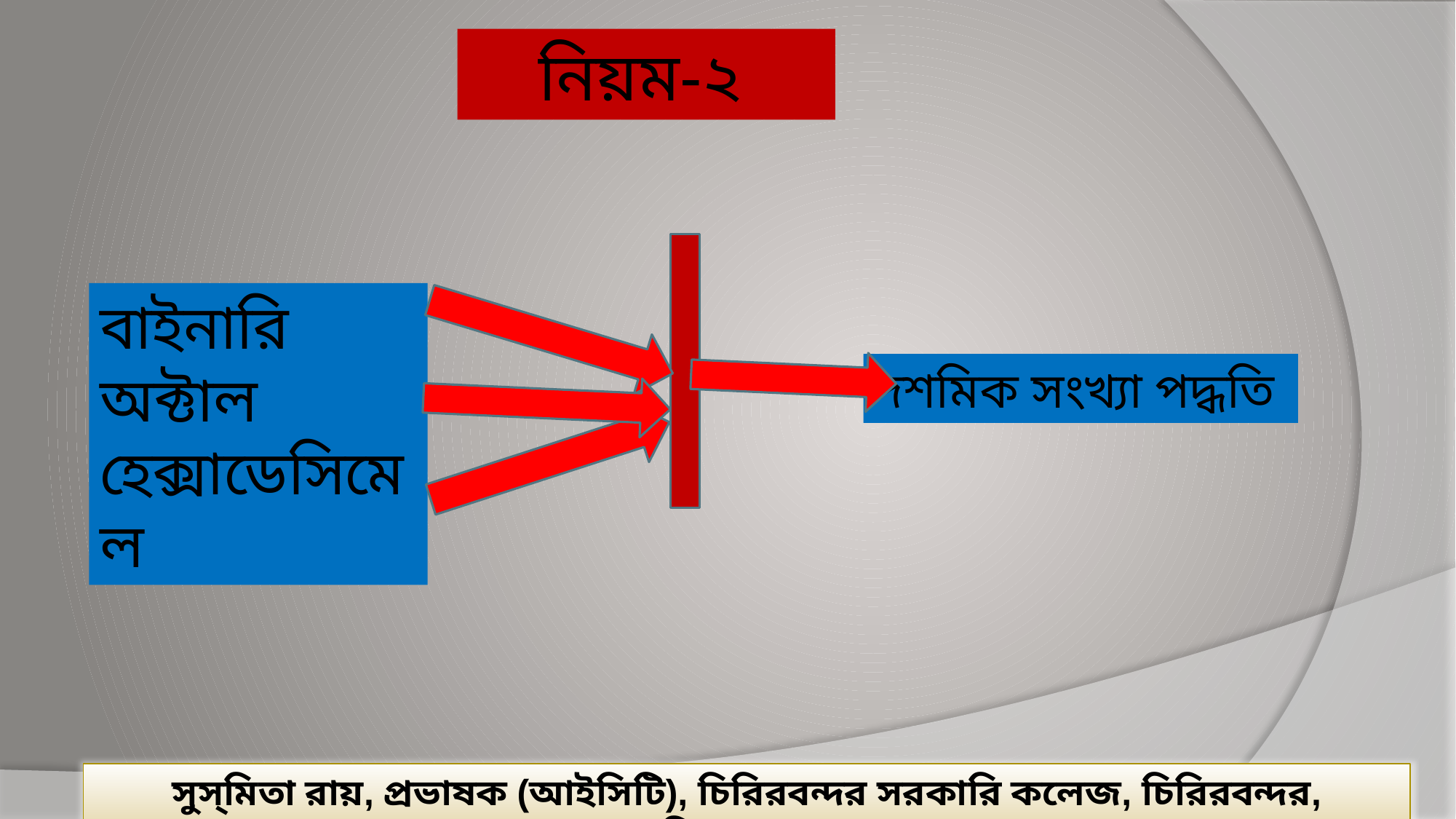

নিয়ম-২
বাইনারি
অক্টাল
হেক্সাডেসিমেল

দশমিক সংখ্যা পদ্ধতি

সুস্‌মিতা রায়, প্রভাষক (আইসিটি), চিরিরবন্দর সরকারি কলেজ, চিরিরবন্দর, দিনাজপুর।